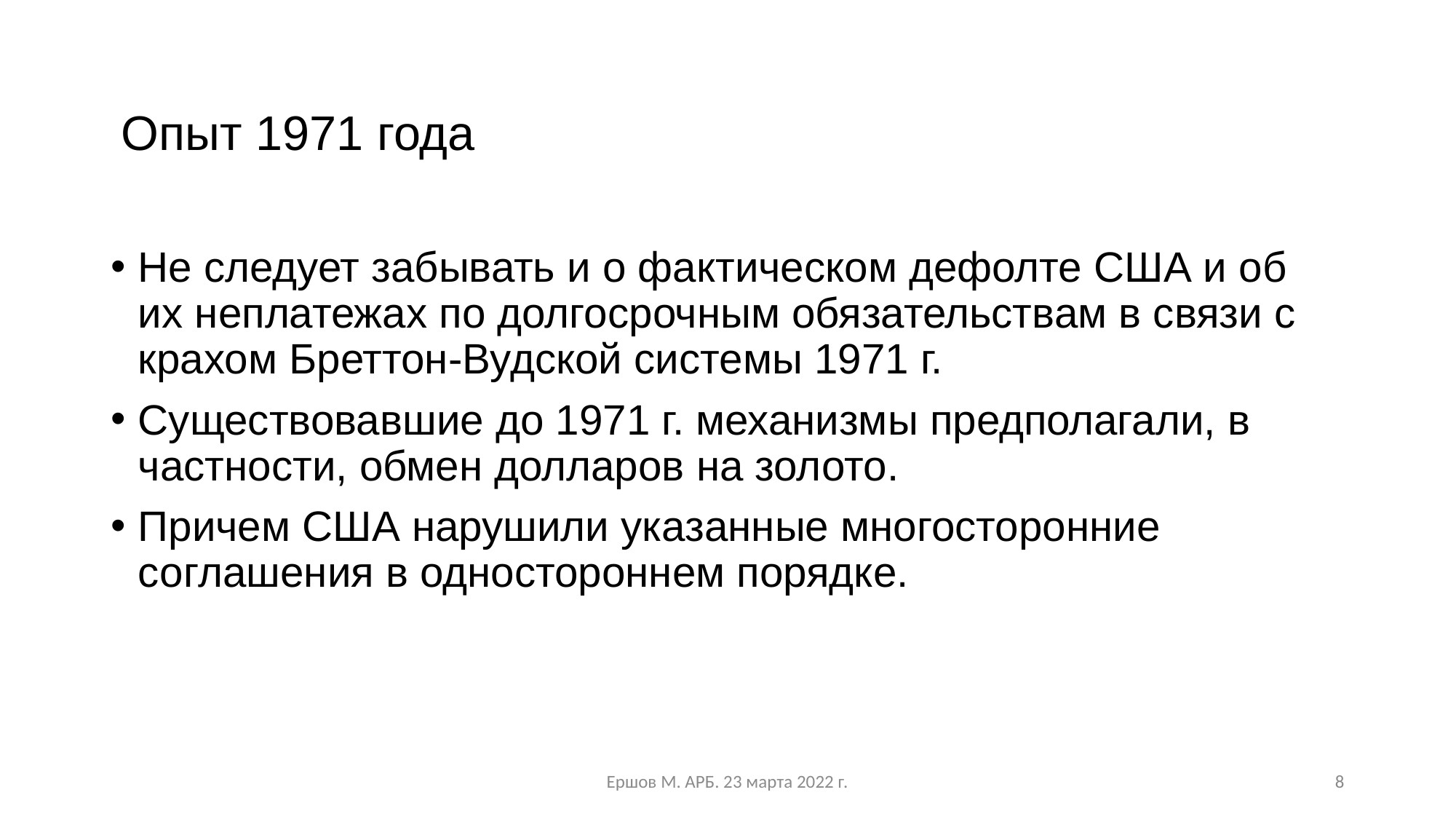

# Опыт 1971 года
Не следует забывать и о фактическом дефолте США и об их неплатежах по долгосрочным обязательствам в связи с крахом Бреттон-Вудской системы 1971 г.
Существовавшие до 1971 г. механизмы предполагали, в частности, обмен долларов на золото.
Причем США нарушили указанные многосторонние соглашения в одностороннем порядке.

Ершов М. АРБ. 23 марта 2022 г.
8